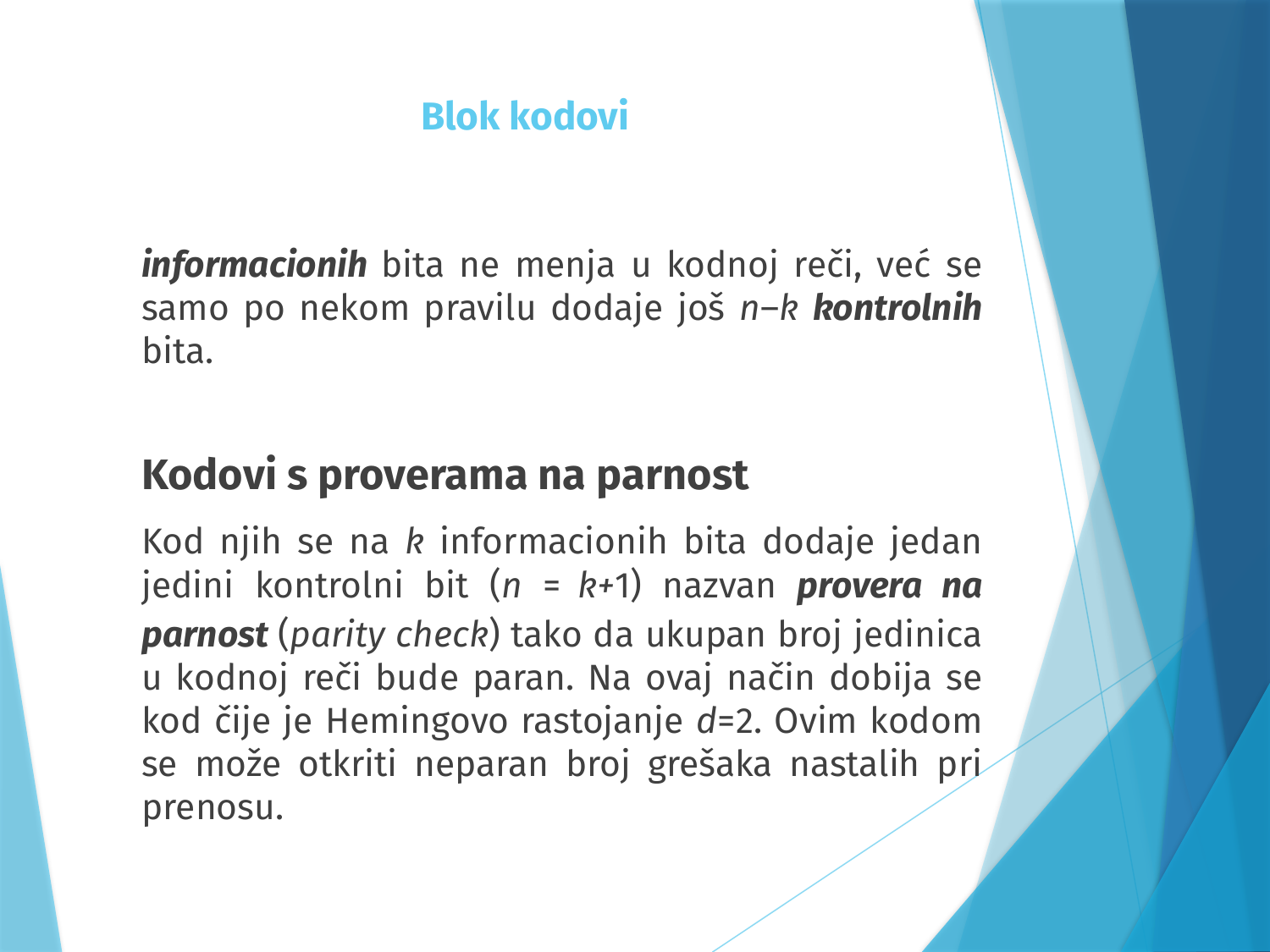

# Blok kodovi
	informacionih bita ne menja u kodnoj reči, već se samo po nekom pravilu dodaje još n–k kontrolnih bita.

	Kodovi s proverama na parnost
	Kod njih se na k informacionih bita dodaje jedan jedini kontrolni bit (n = k+1) nazvan provera na parnost (parity check) tako da ukupan broj jedinica u kodnoj reči bude paran. Na ovaj način dobija se kod čije je Hemingovo rastojanje d=2. Ovim kodom se može otkriti neparan broj grešaka nastalih pri prenosu.